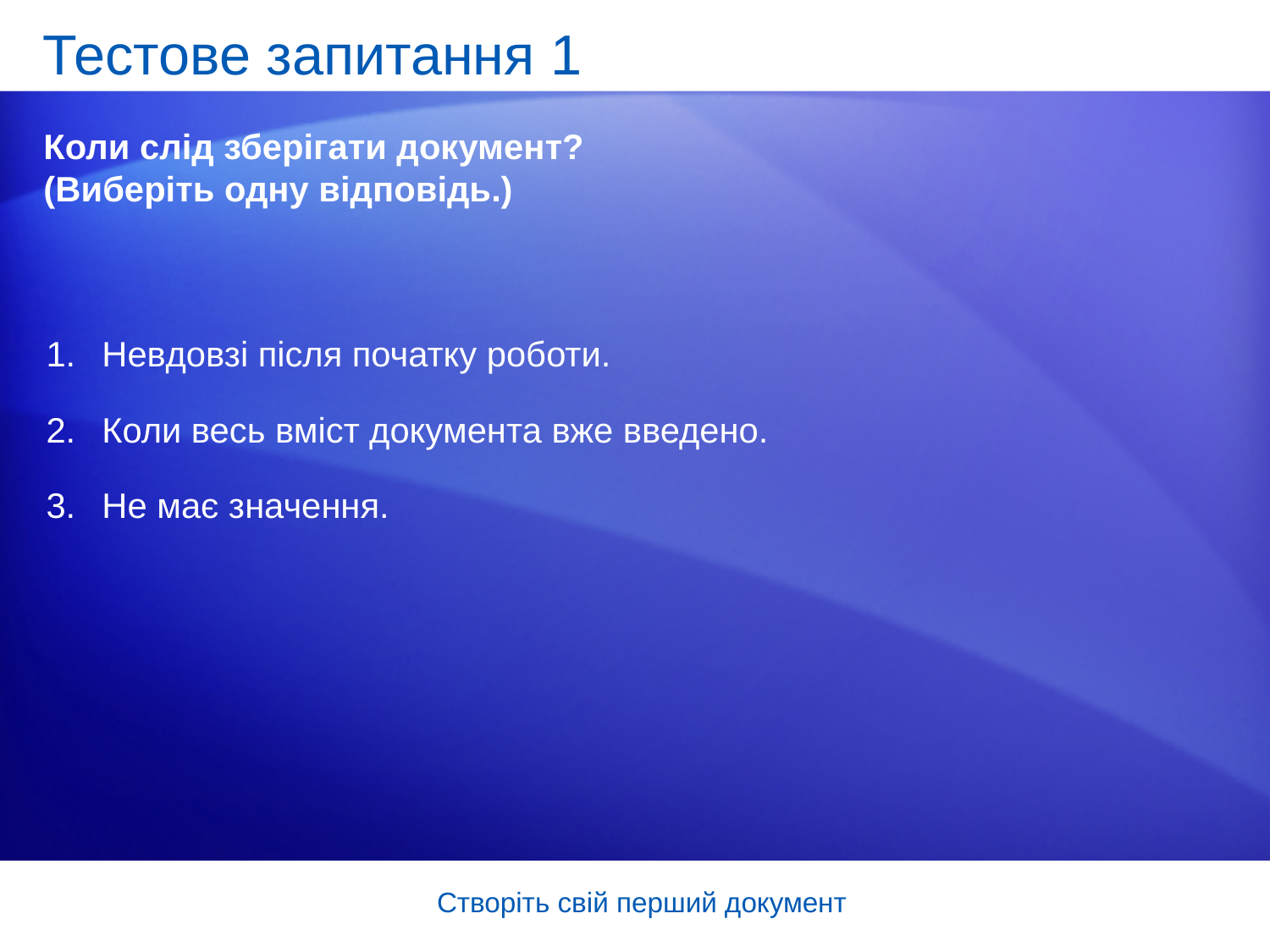

# Тестове запитання 1
Коли слід зберігати документ? (Виберіть одну відповідь.)
Невдовзі після початку роботи.
Коли весь вміст документа вже введено.
Не має значення.
Створіть свій перший документ